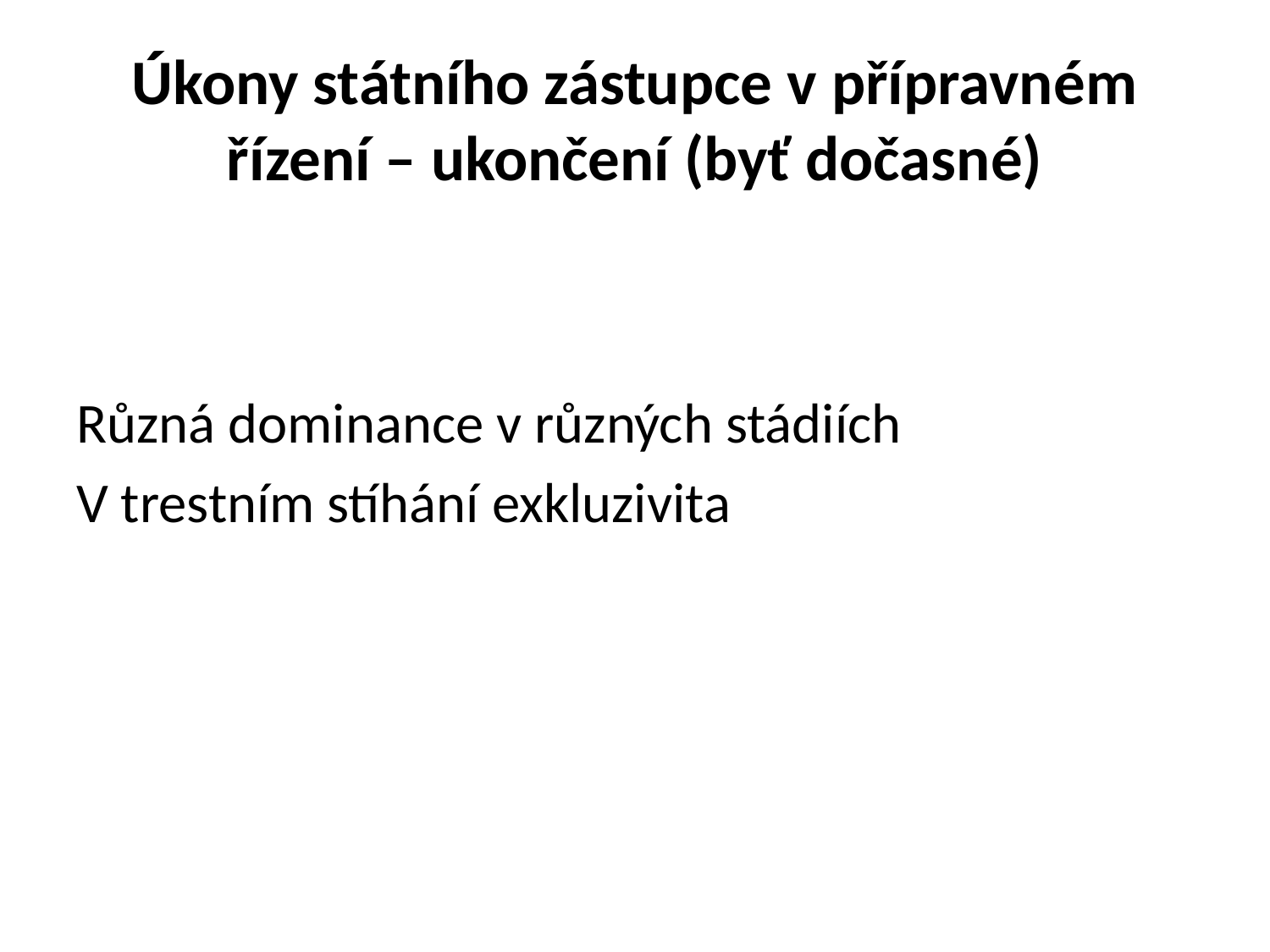

# Úkony státního zástupce v přípravném řízení – ukončení (byť dočasné)

Různá dominance v různých stádiích
V trestním stíhání exkluzivita